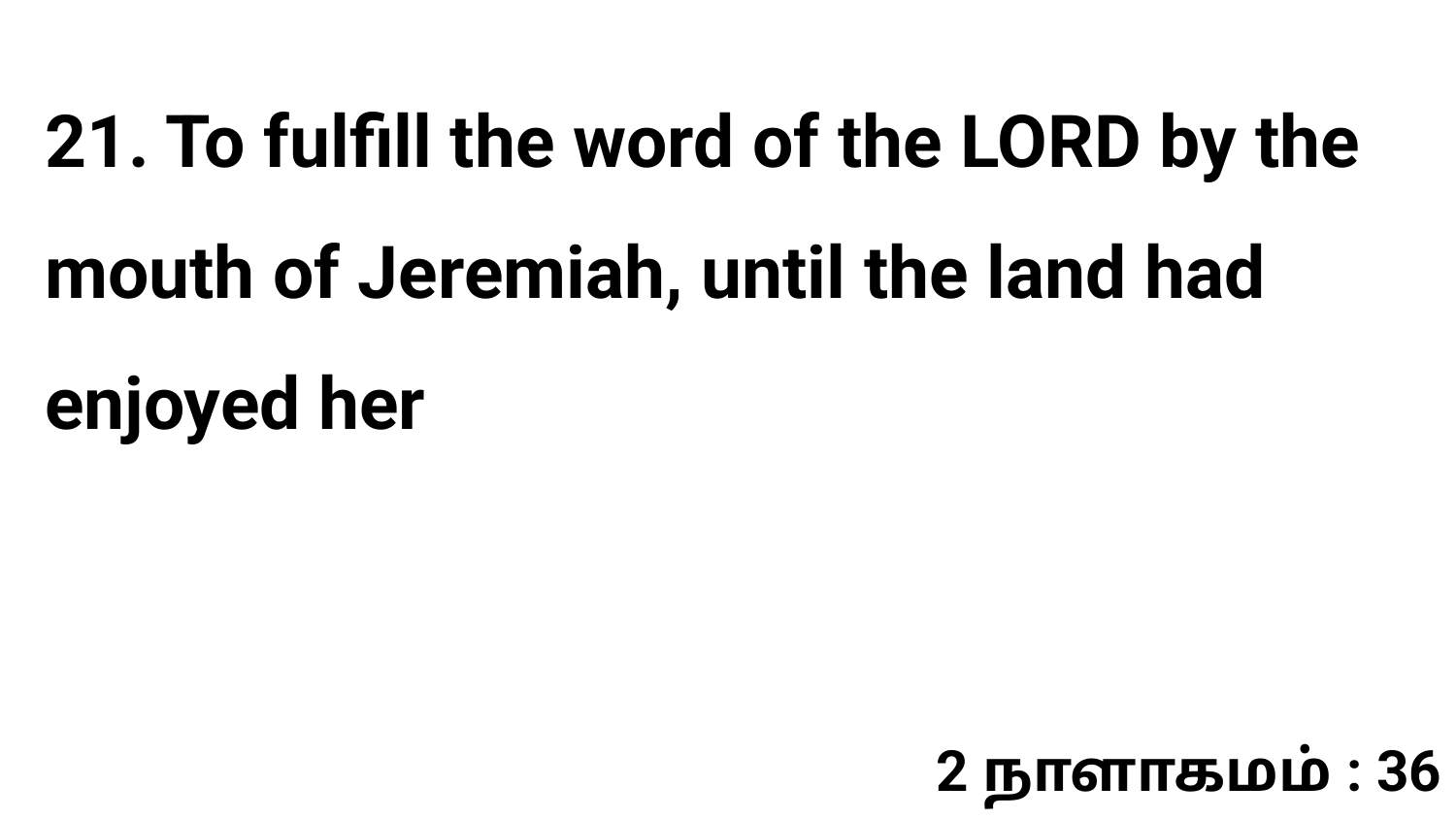

21. To fulfill the word of the LORD by the mouth of Jeremiah, until the land had enjoyed her
2 நாளாகமம் : 36